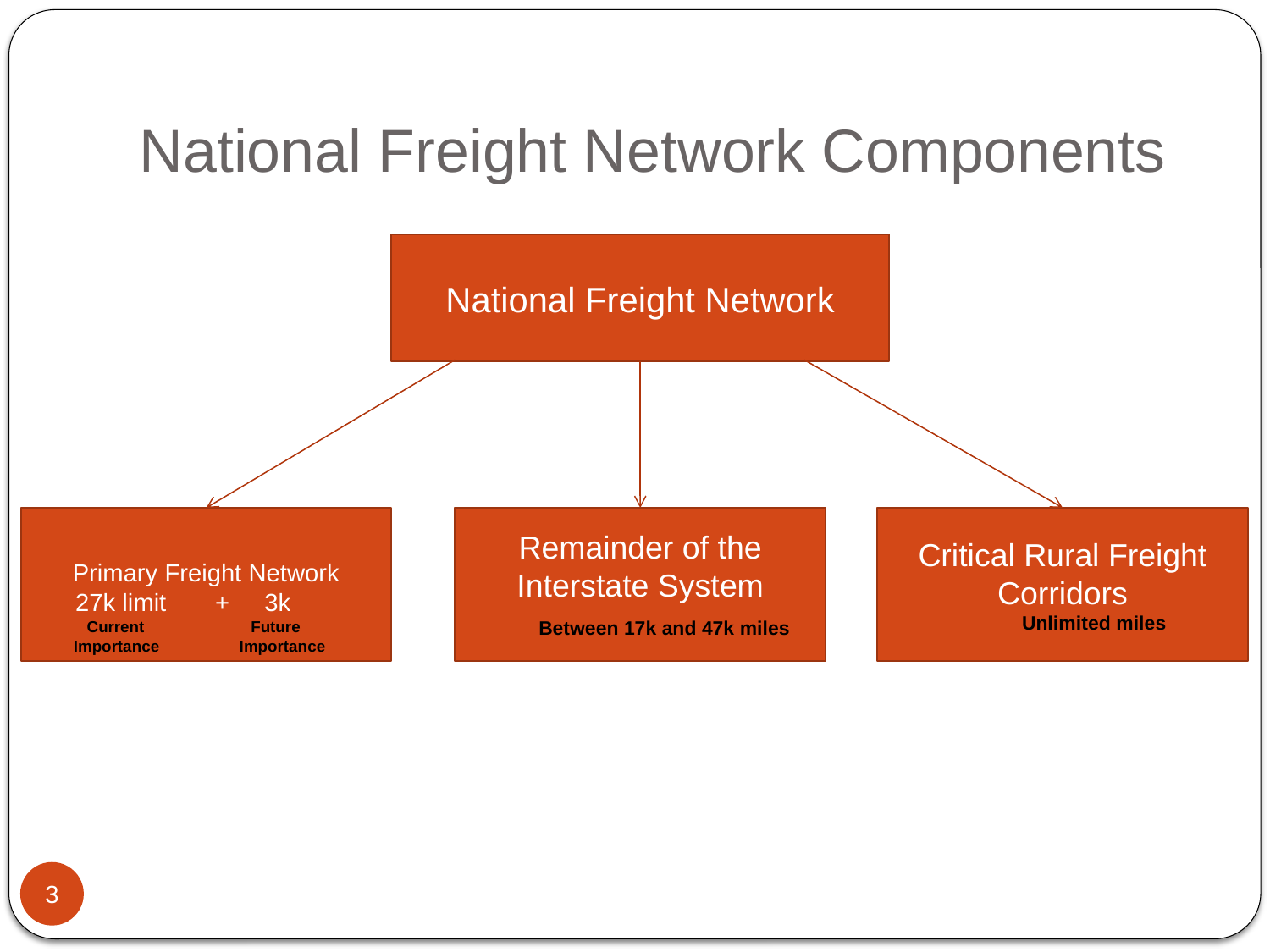

# National Freight Network Components
National Freight Network
Critical Rural Freight Corridors
                        Unlimited miles
Primary Freight Network
      27k limit       +     3k
            Current                        Future
         Importance                  Importance
Remainder of the Interstate System
        Between 17k and 47k miles
3